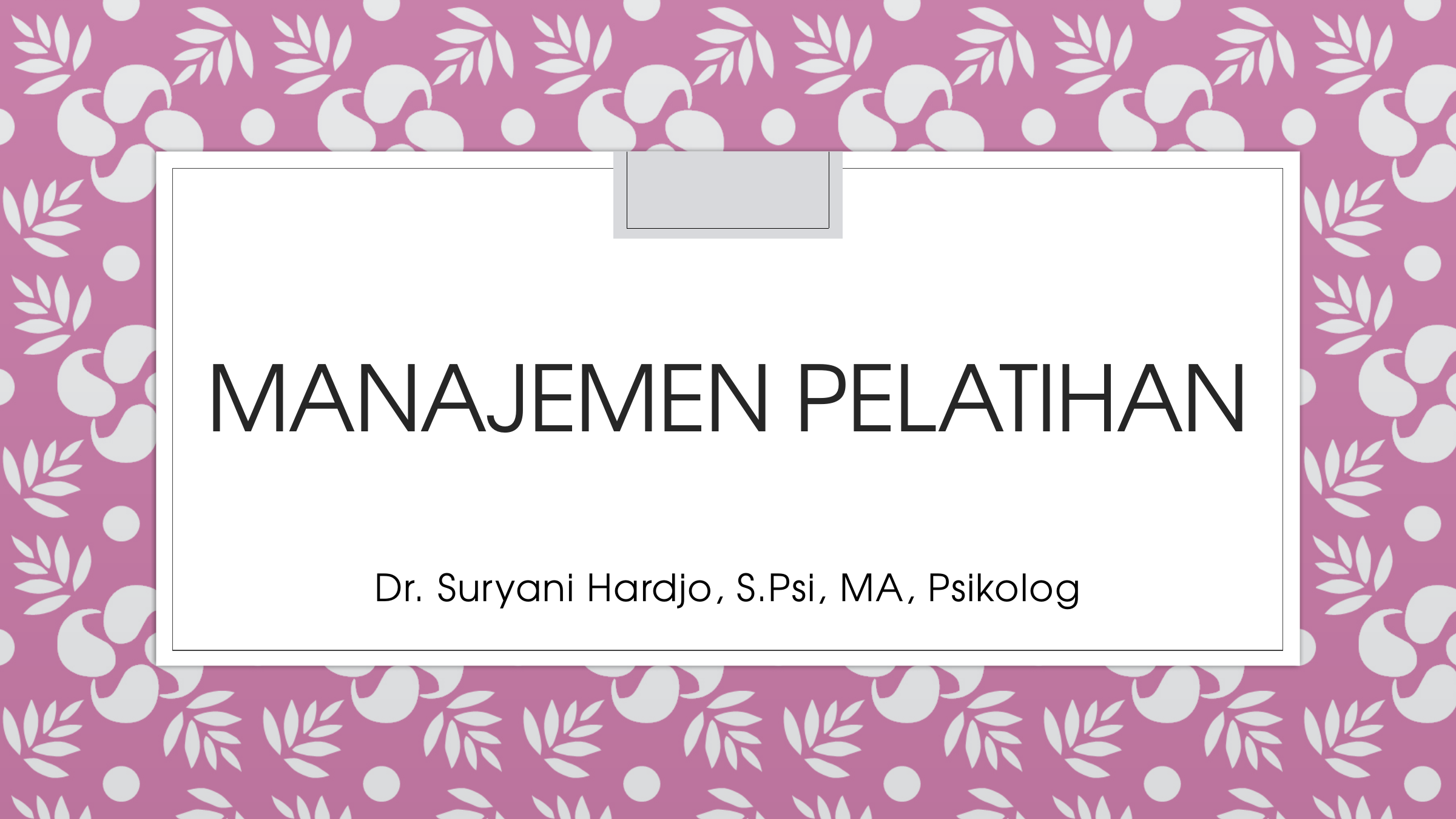

# Manajemen pelatihan
Dr. Suryani Hardjo, S.Psi, MA, Psikolog